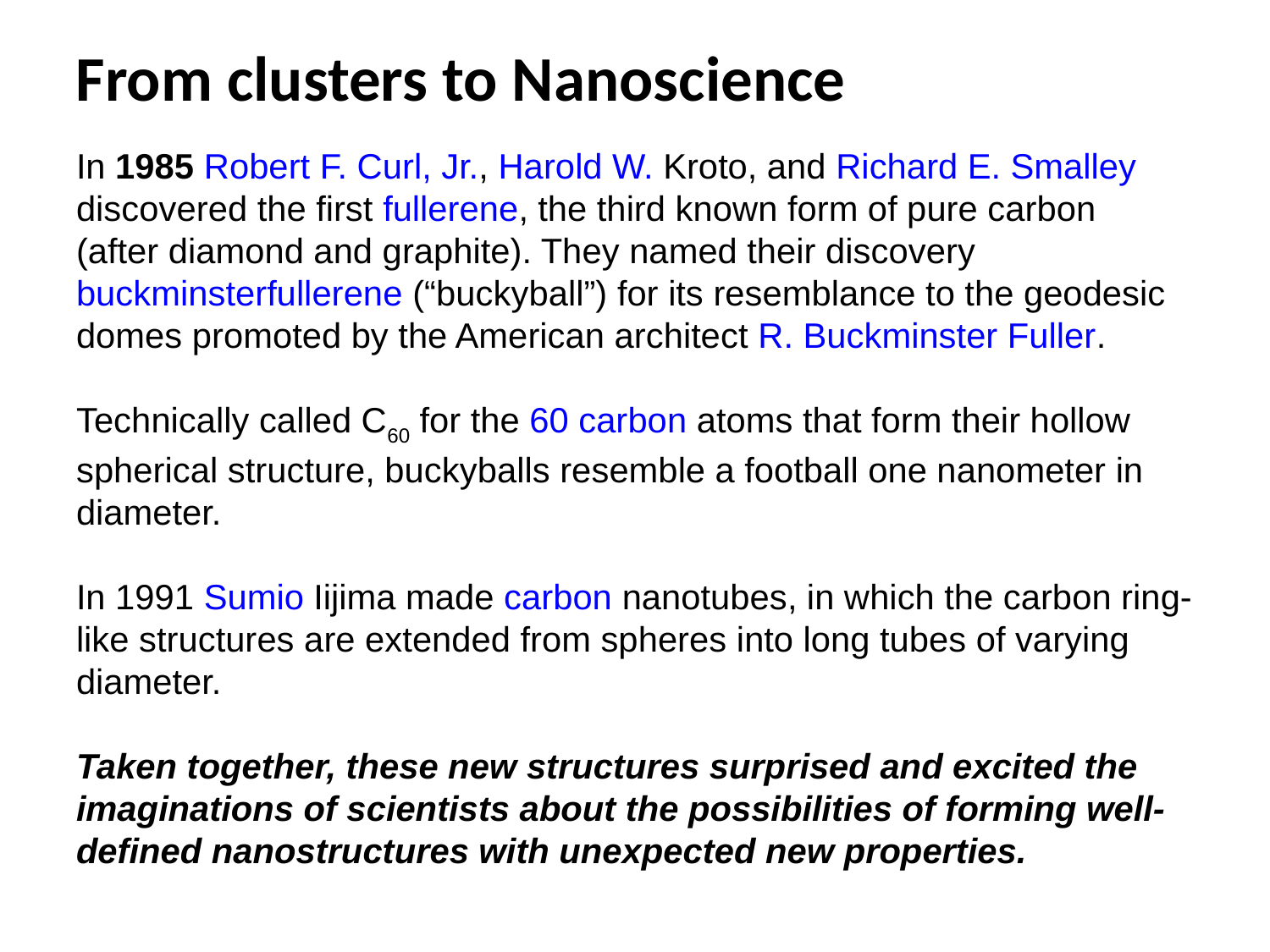

From clusters to Nanoscience
In 1985 Robert F. Curl, Jr., Harold W. Kroto, and Richard E. Smalley
discovered the first fullerene, the third known form of pure carbon
(after diamond and graphite). They named their discovery buckminsterfullerene (“buckyball”) for its resemblance to the geodesic domes promoted by the American architect R. Buckminster Fuller.

Technically called C60 for the 60 carbon atoms that form their hollow spherical structure, buckyballs resemble a football one nanometer in diameter.

In 1991 Sumio Iijima made carbon nanotubes, in which the carbon ring-like structures are extended from spheres into long tubes of varying diameter.

Taken together, these new structures surprised and excited the imaginations of scientists about the possibilities of forming well-defined nanostructures with unexpected new properties.